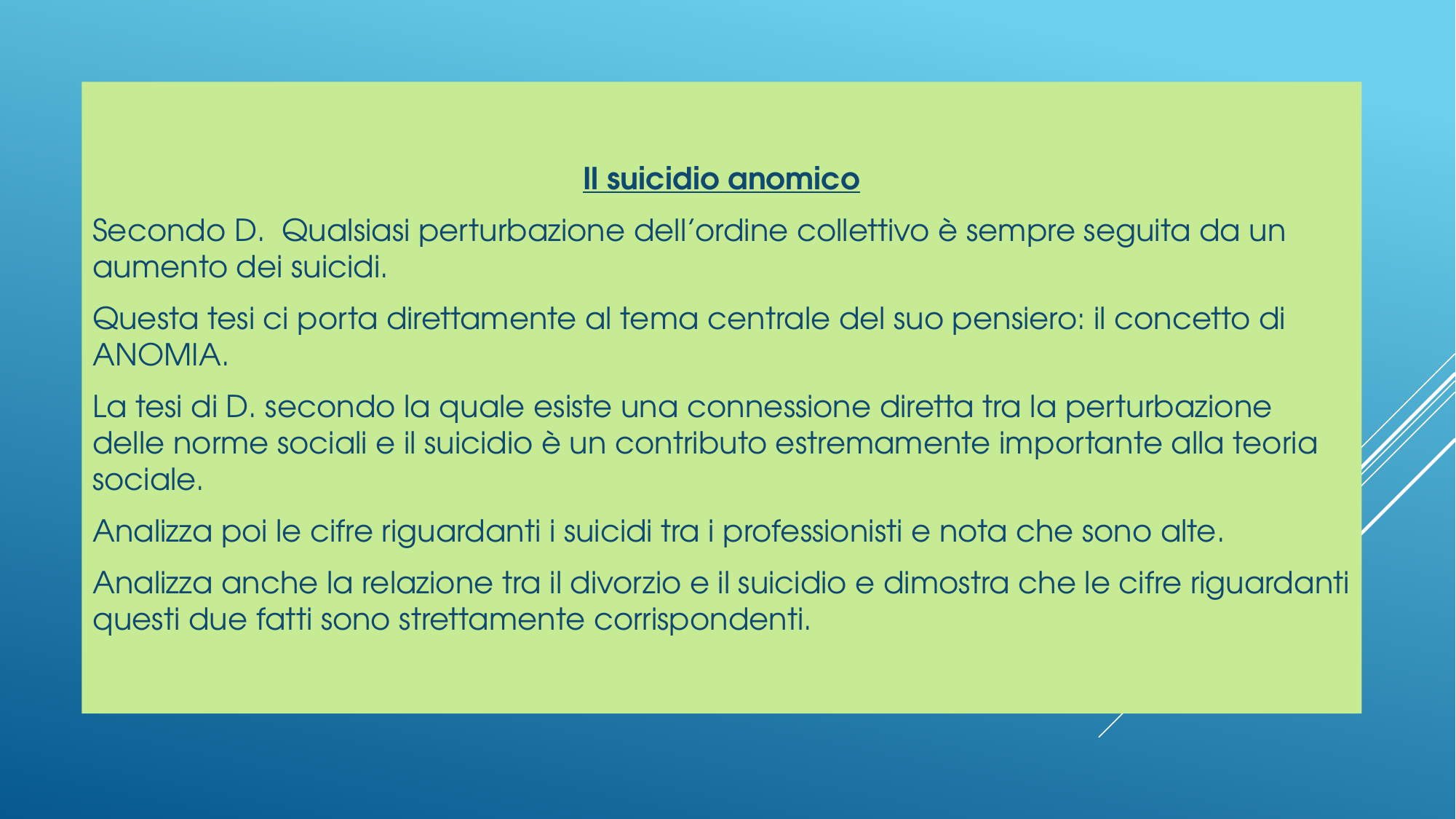

Il suicidio anomico
Secondo D.  Qualsiasi perturbazione dell’ordine collettivo è sempre seguita da un aumento dei suicidi.
Questa tesi ci porta direttamente al tema centrale del suo pensiero: il concetto di ANOMIA.
La tesi di D. secondo la quale esiste una connessione diretta tra la perturbazione delle norme sociali e il suicidio è un contributo estremamente importante alla teoria sociale.
Analizza poi le cifre riguardanti i suicidi tra i professionisti e nota che sono alte.
Analizza anche la relazione tra il divorzio e il suicidio e dimostra che le cifre riguardanti questi due fatti sono strettamente corrispondenti.